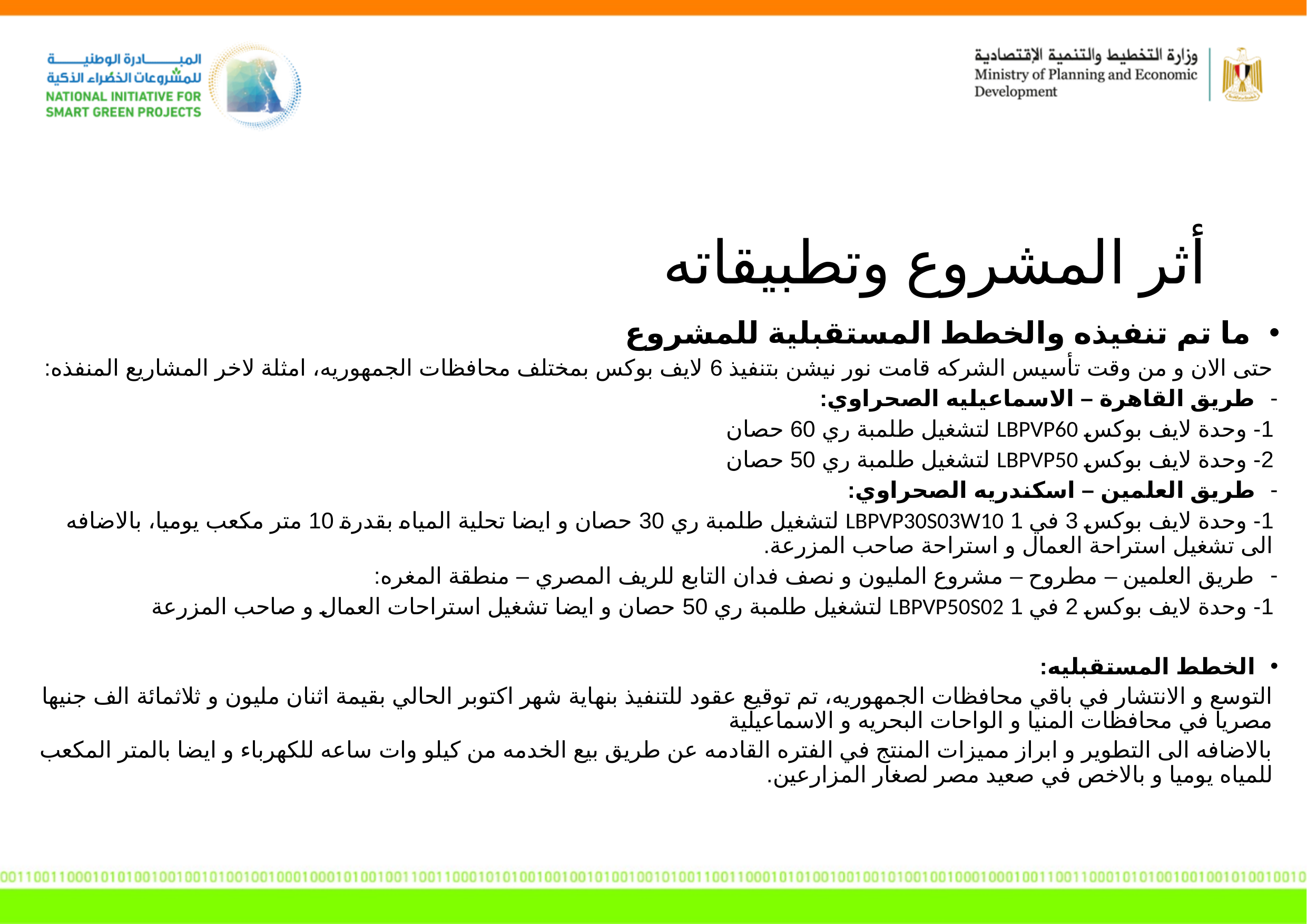

أثر المشروع وتطبيقاته
ما تم تنفيذه والخطط المستقبلية للمشروع
حتى الان و من وقت تأسيس الشركه قامت نور نيشن بتنفيذ 6 لايف بوكس بمختلف محافظات الجمهوريه، امثلة لاخر المشاريع المنفذه:
طريق القاهرة – الاسماعيليه الصحراوي:
1- وحدة لايف بوكس LBPVP60 لتشغيل طلمبة ري 60 حصان
2- وحدة لايف بوكس LBPVP50 لتشغيل طلمبة ري 50 حصان
طريق العلمين – اسكندريه الصحراوي:
1- وحدة لايف بوكس 3 في 1 LBPVP30S03W10 لتشغيل طلمبة ري 30 حصان و ايضا تحلية المياه بقدرة 10 متر مكعب يوميا، بالاضافه الى تشغيل استراحة العمال و استراحة صاحب المزرعة.
طريق العلمين – مطروح – مشروع المليون و نصف فدان التابع للريف المصري – منطقة المغره:
1- وحدة لايف بوكس 2 في 1 LBPVP50S02 لتشغيل طلمبة ري 50 حصان و ايضا تشغيل استراحات العمال و صاحب المزرعة

الخطط المستقبليه:
التوسع و الانتشار في باقي محافظات الجمهوريه، تم توقيع عقود للتنفيذ بنهاية شهر اكتوبر الحالي بقيمة اثنان مليون و ثلاثمائة الف جنيها مصريا في محافظات المنيا و الواحات البحريه و الاسماعيلية
بالاضافه الى التطوير و ابراز مميزات المنتج في الفتره القادمه عن طريق بيع الخدمه من كيلو وات ساعه للكهرباء و ايضا بالمتر المكعب للمياه يوميا و بالاخص في صعيد مصر لصغار المزارعين.